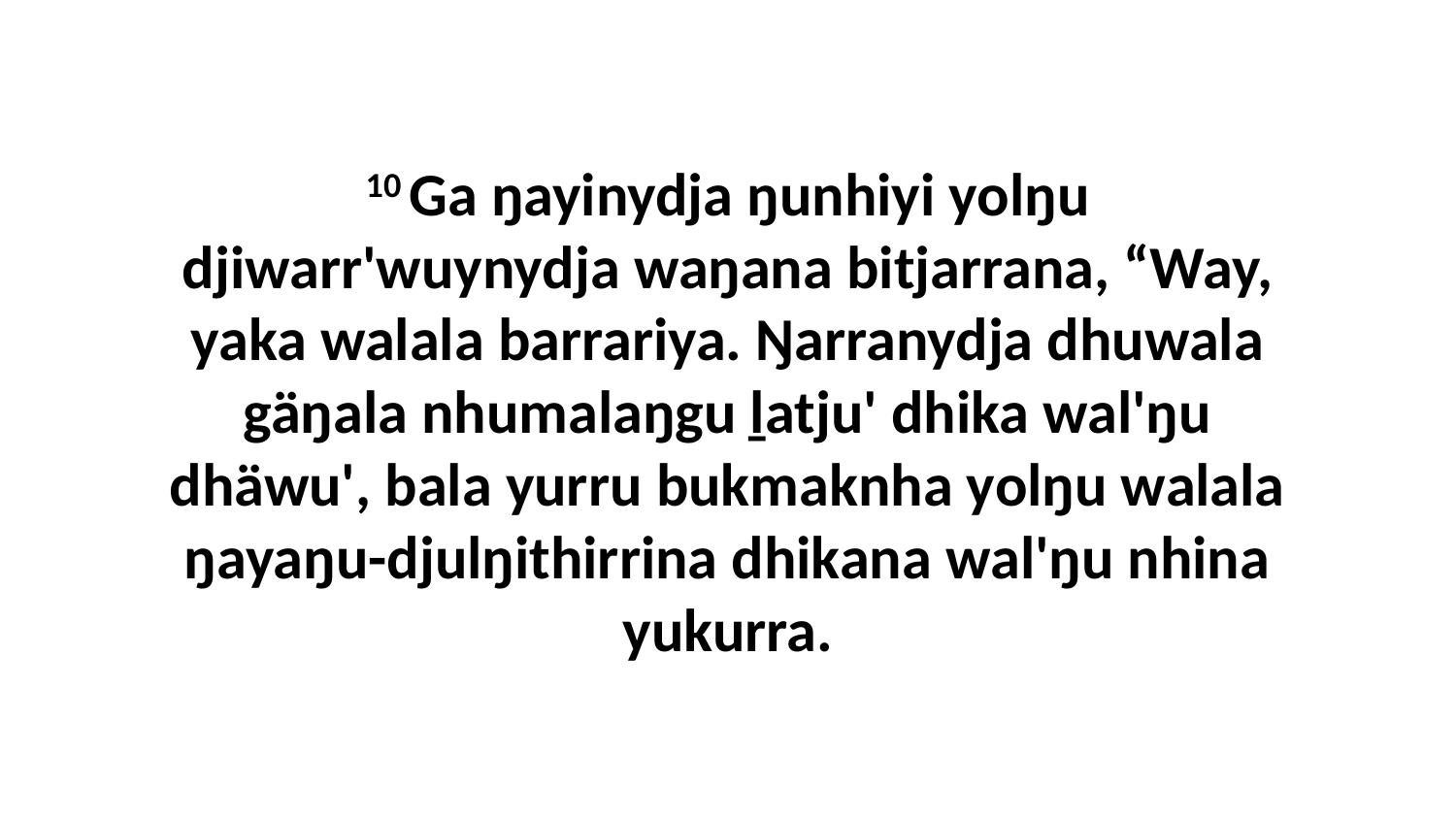

10 Ga ŋayinydja ŋunhiyi yolŋu djiwarr'wuynydja waŋana bitjarrana, “Way, yaka walala barrariya. Ŋarranydja dhuwala gäŋala nhumalaŋgu ḻatju' dhika wal'ŋu dhäwu', bala yurru bukmaknha yolŋu walala ŋayaŋu-djulŋithirrina dhikana wal'ŋu nhina yukurra.